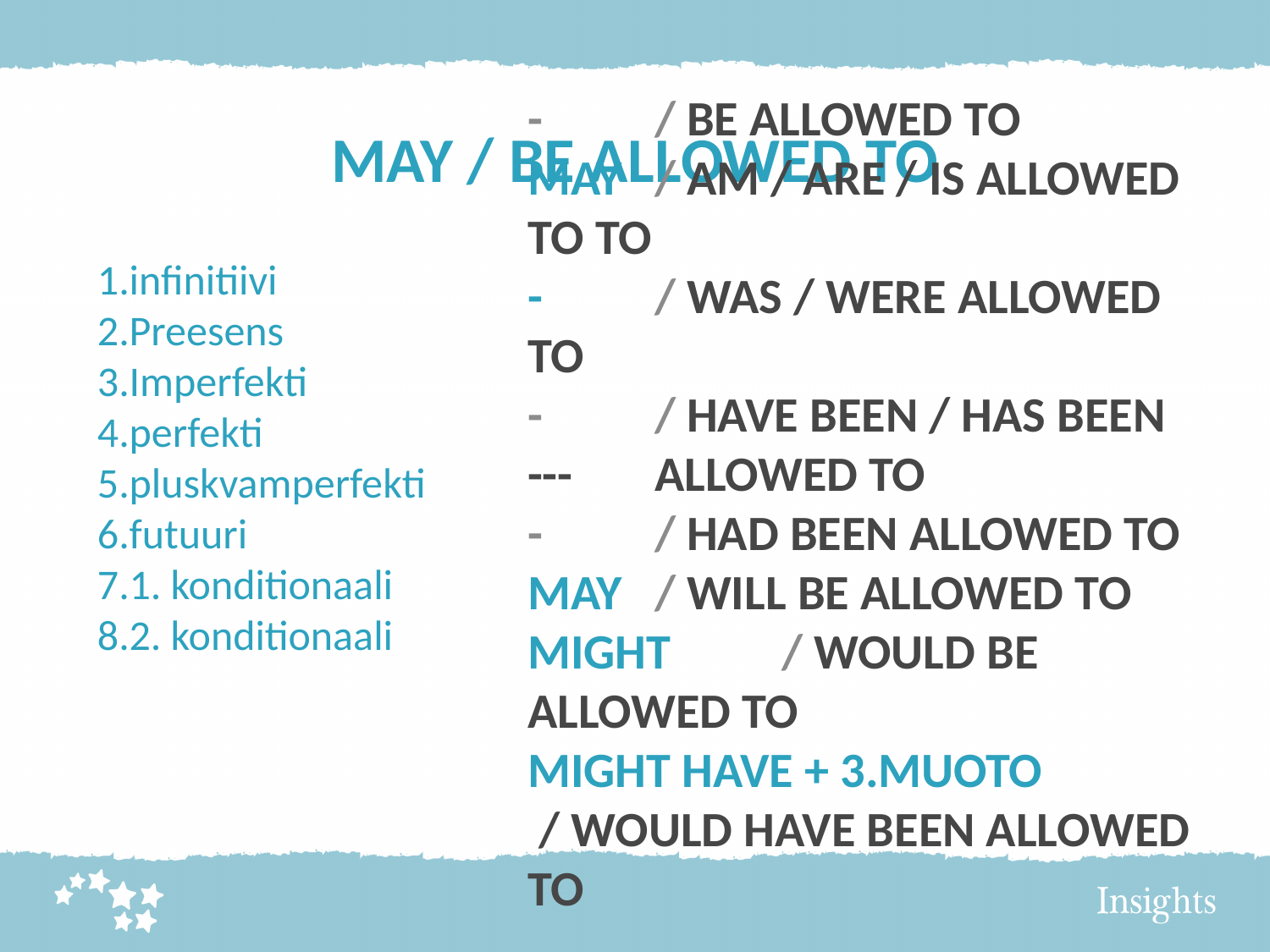

MAY / BE ALLOWED TO
infinitiivi
Preesens
Imperfekti
perfekti
pluskvamperfekti
futuuri
1. konditionaali
2. konditionaali
- 	/ BE ALLOWED TO
MAY	/ AM / ARE / IS ALLOWED TO TO
-	/ WAS / WERE ALLOWED TO
-	/ HAVE BEEN / HAS BEEN ---	ALLOWED TO
-	/ HAD BEEN ALLOWED TO
MAY	/ WILL BE ALLOWED TO
MIGHT	/ WOULD BE ALLOWED TO
MIGHT HAVE + 3.MUOTO
 / WOULD HAVE BEEN ALLOWED TO